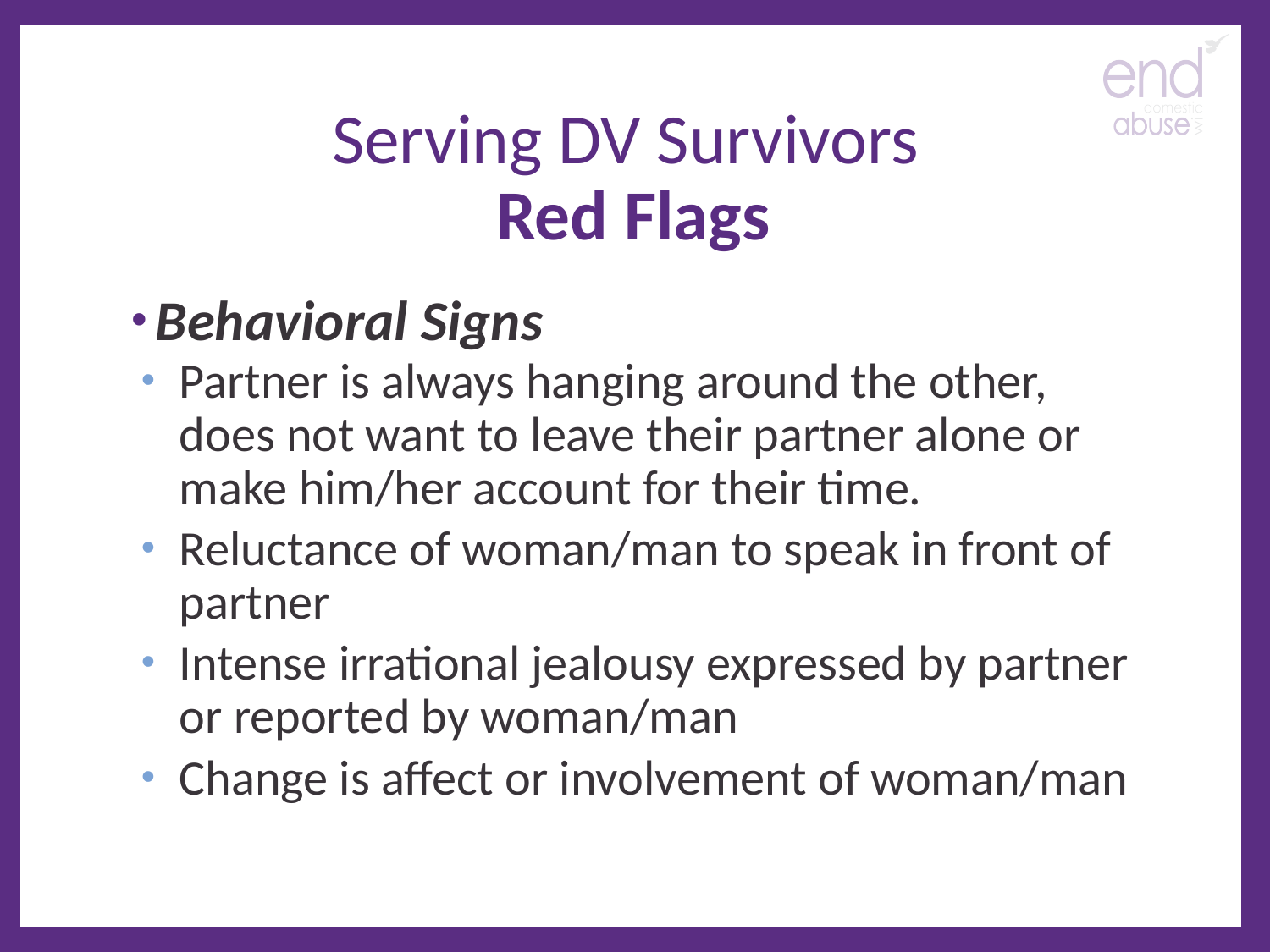

# Serving DV Survivors Red Flags
Behavioral Signs
Partner is always hanging around the other, does not want to leave their partner alone or make him/her account for their time.
Reluctance of woman/man to speak in front of partner
Intense irrational jealousy expressed by partner or reported by woman/man
Change is affect or involvement of woman/man